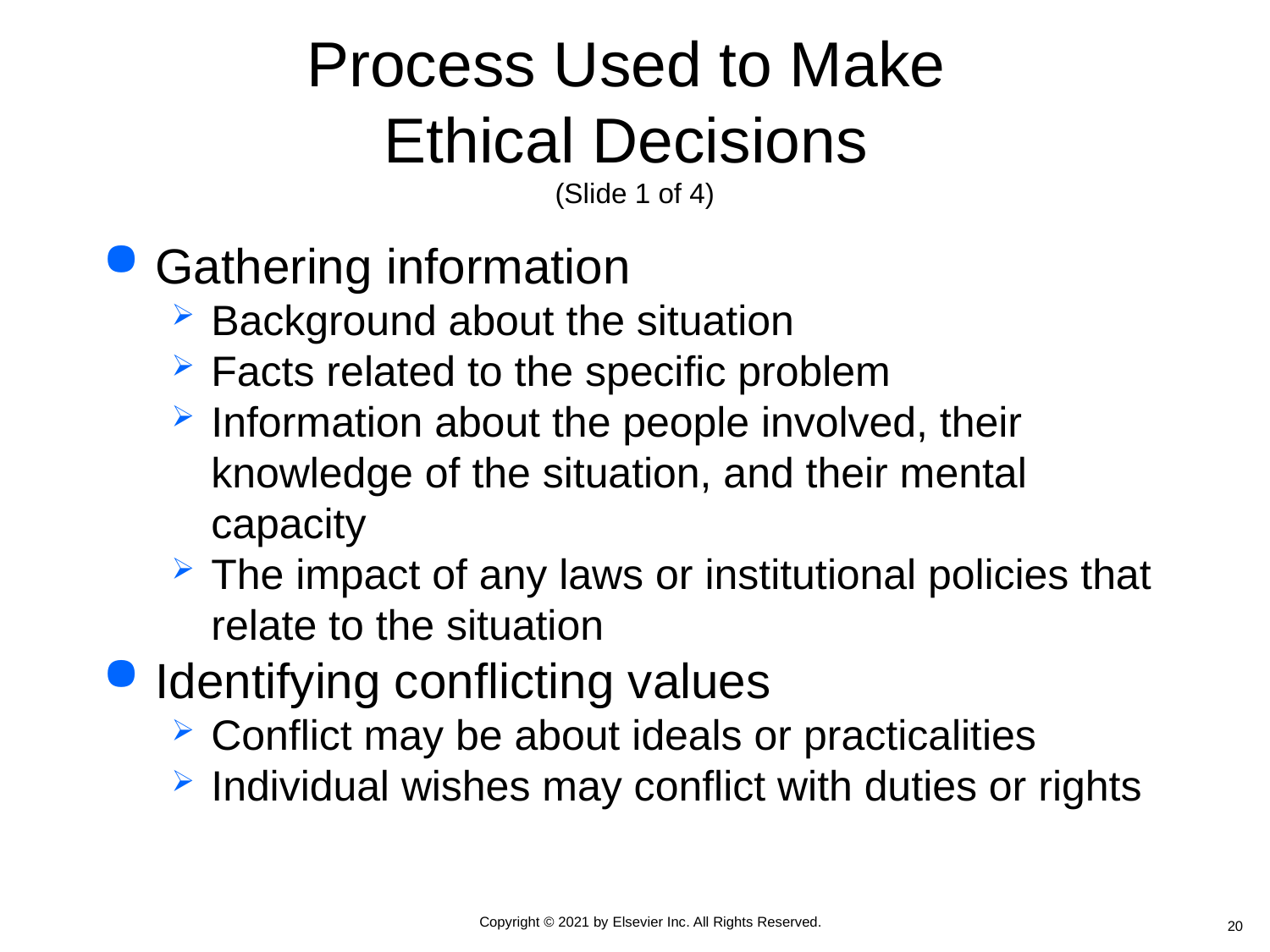

# Process Used to Make Ethical Decisions (Slide 1 of 4)
Gathering information
Background about the situation
Facts related to the specific problem
Information about the people involved, their knowledge of the situation, and their mental capacity
The impact of any laws or institutional policies that relate to the situation
Identifying conflicting values
Conflict may be about ideals or practicalities
Individual wishes may conflict with duties or rights
20